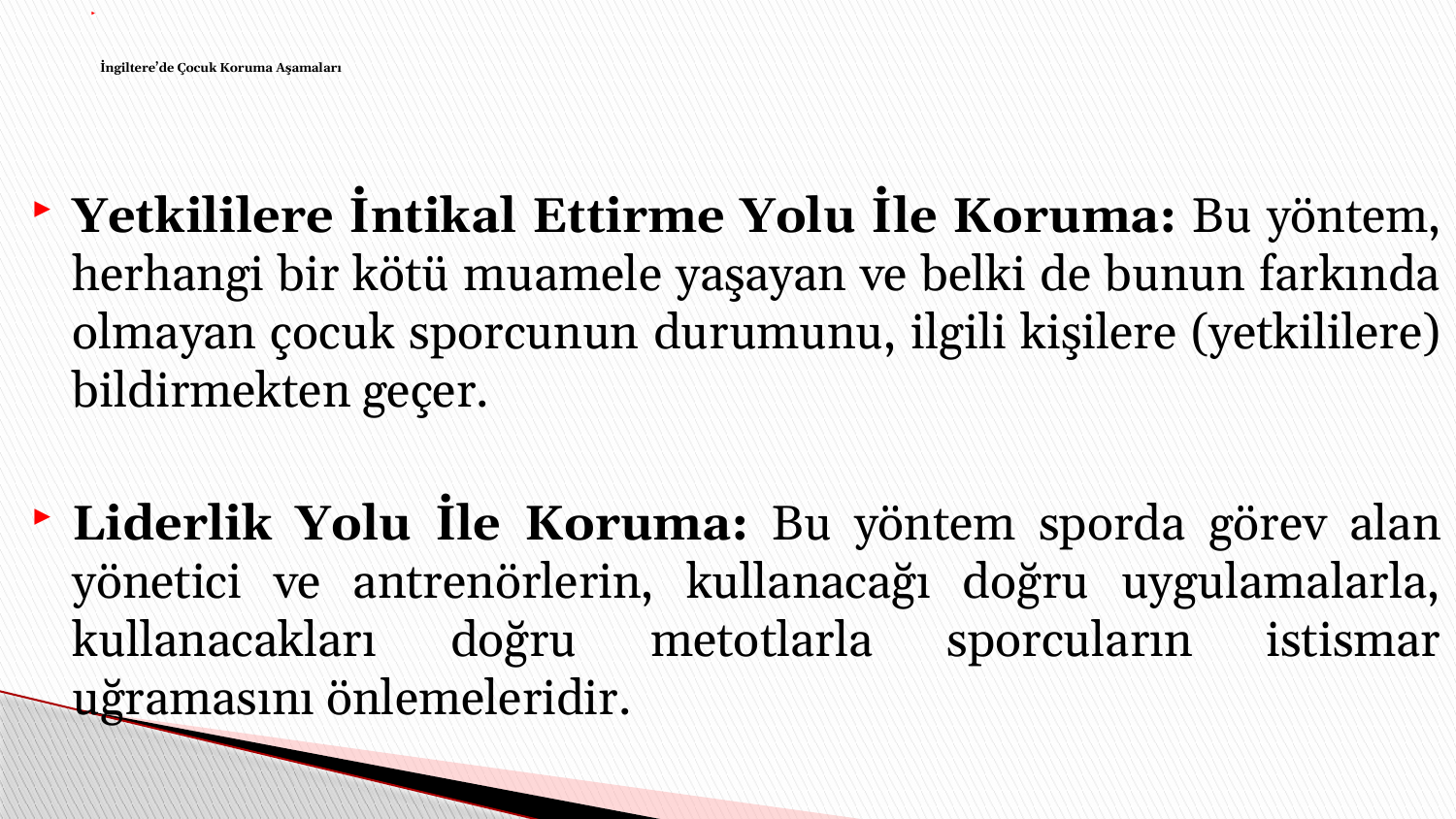

# İngiltere’de Çocuk Koruma Aşamaları
Yetkililere İntikal Ettirme Yolu İle Koruma: Bu yöntem, herhangi bir kötü muamele yaşayan ve belki de bunun farkında olmayan çocuk sporcunun durumunu, ilgili kişilere (yetkililere) bildirmekten geçer.

Liderlik Yolu İle Koruma: Bu yöntem sporda görev alan yönetici ve antrenörlerin, kullanacağı doğru uygulamalarla, kullanacakları doğru metotlarla sporcuların istismar uğramasını önlemeleridir.